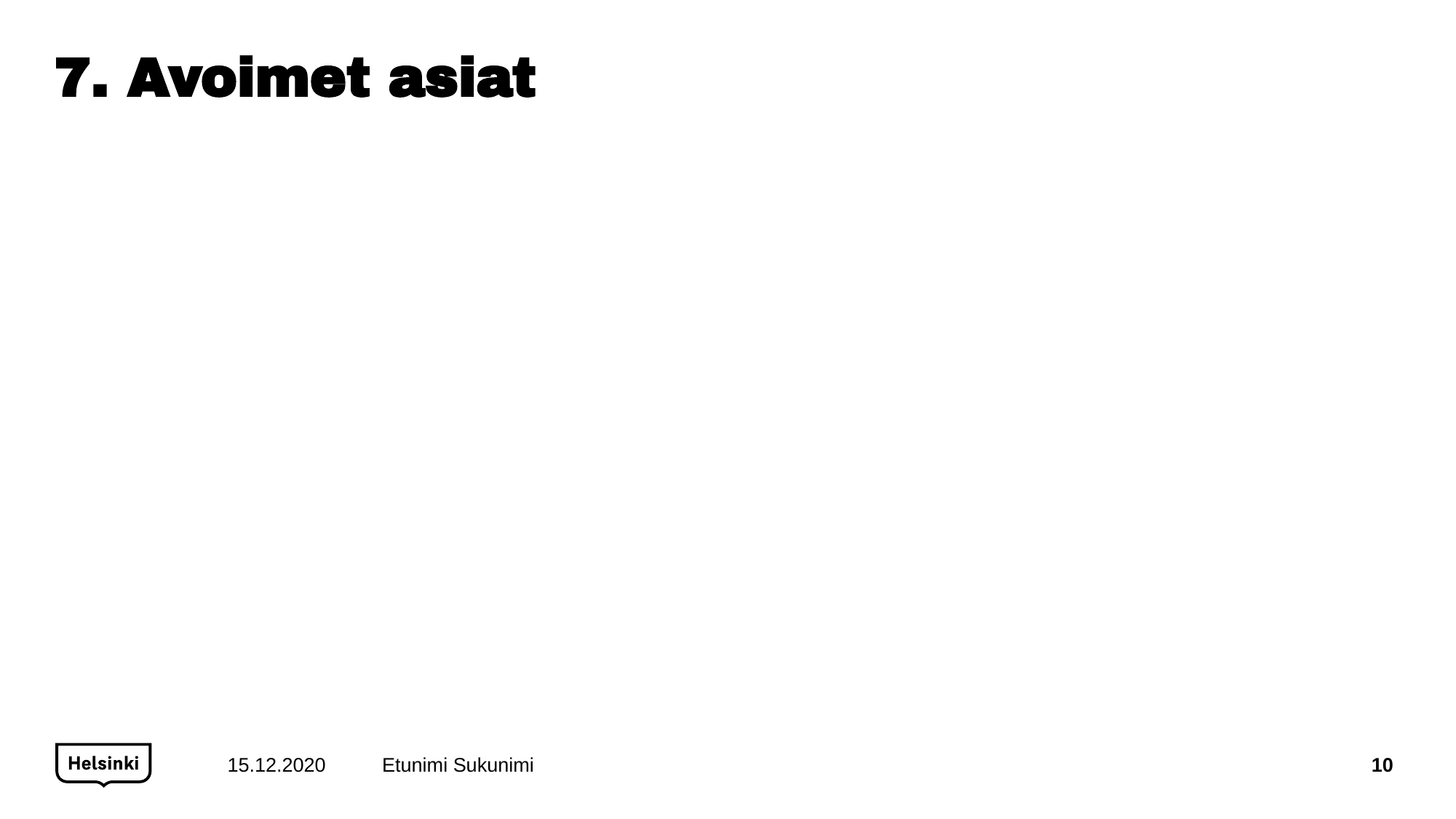

# 7. Avoimet asiat

15.12.2020
Etunimi Sukunimi
10